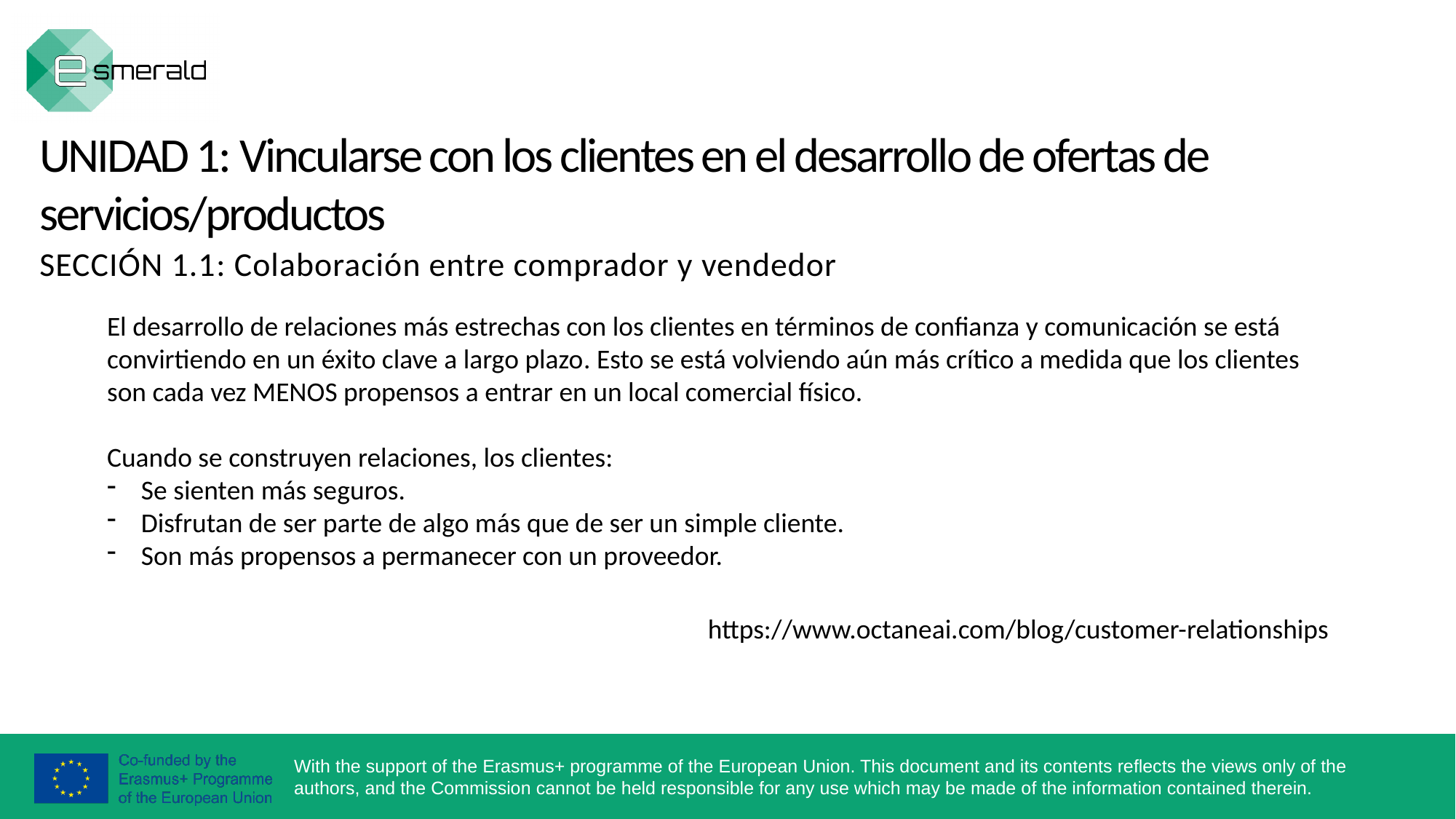

UNIDAD 1: Vincularse con los clientes en el desarrollo de ofertas de servicios/productos
SECCIÓN 1.1: Colaboración entre comprador y vendedor
El desarrollo de relaciones más estrechas con los clientes en términos de confianza y comunicación se está convirtiendo en un éxito clave a largo plazo. Esto se está volviendo aún más crítico a medida que los clientes son cada vez MENOS propensos a entrar en un local comercial físico.

Cuando se construyen relaciones, los clientes:
Se sienten más seguros.
Disfrutan de ser parte de algo más que de ser un simple cliente.
Son más propensos a permanecer con un proveedor.

https://www.octaneai.com/blog/customer-relationships